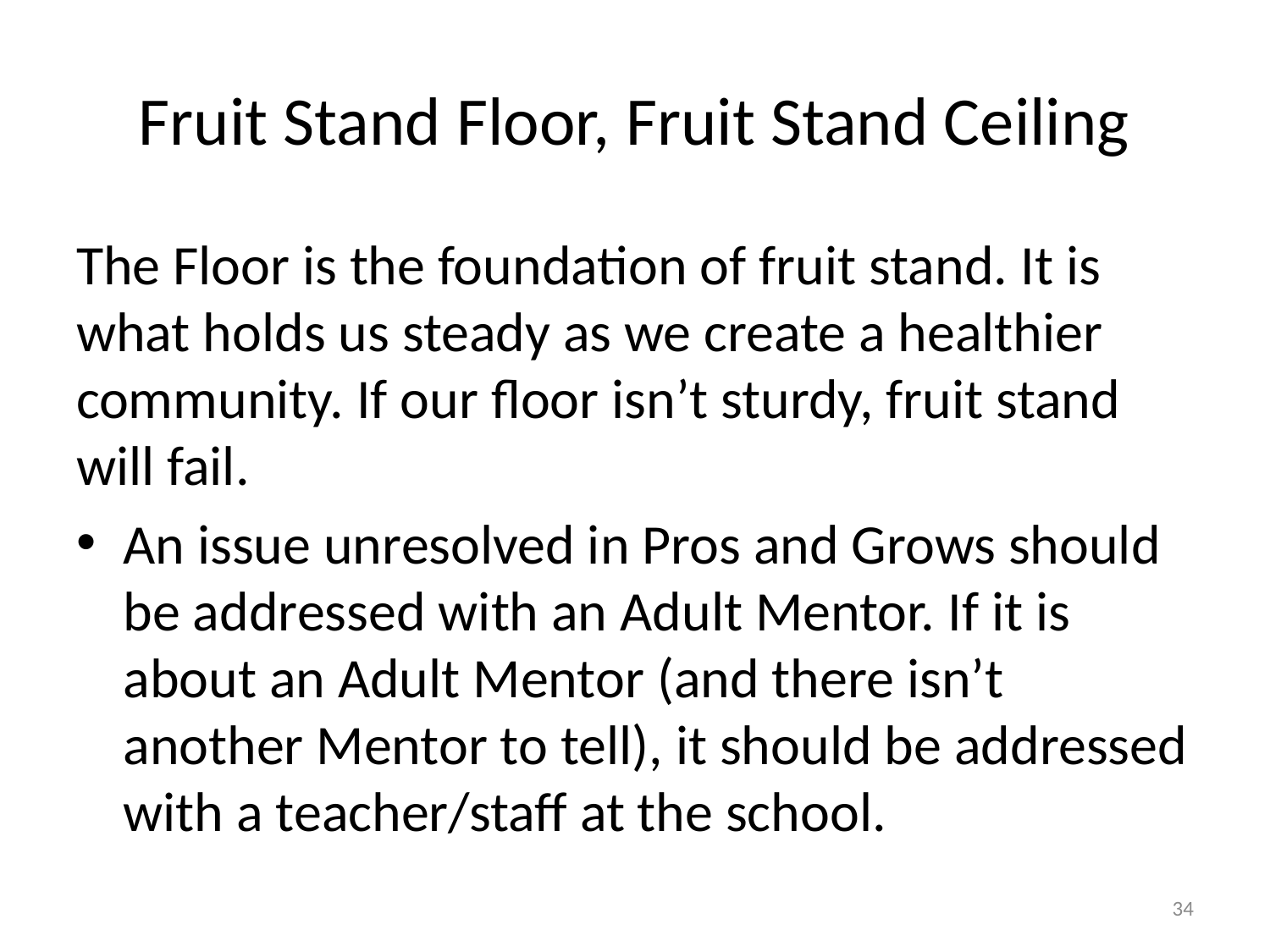

# Fruit Stand Floor, Fruit Stand Ceiling
The Floor is the foundation of fruit stand. It is what holds us steady as we create a healthier community. If our floor isn’t sturdy, fruit stand will fail.
An issue unresolved in Pros and Grows should be addressed with an Adult Mentor. If it is about an Adult Mentor (and there isn’t another Mentor to tell), it should be addressed with a teacher/staff at the school.
34